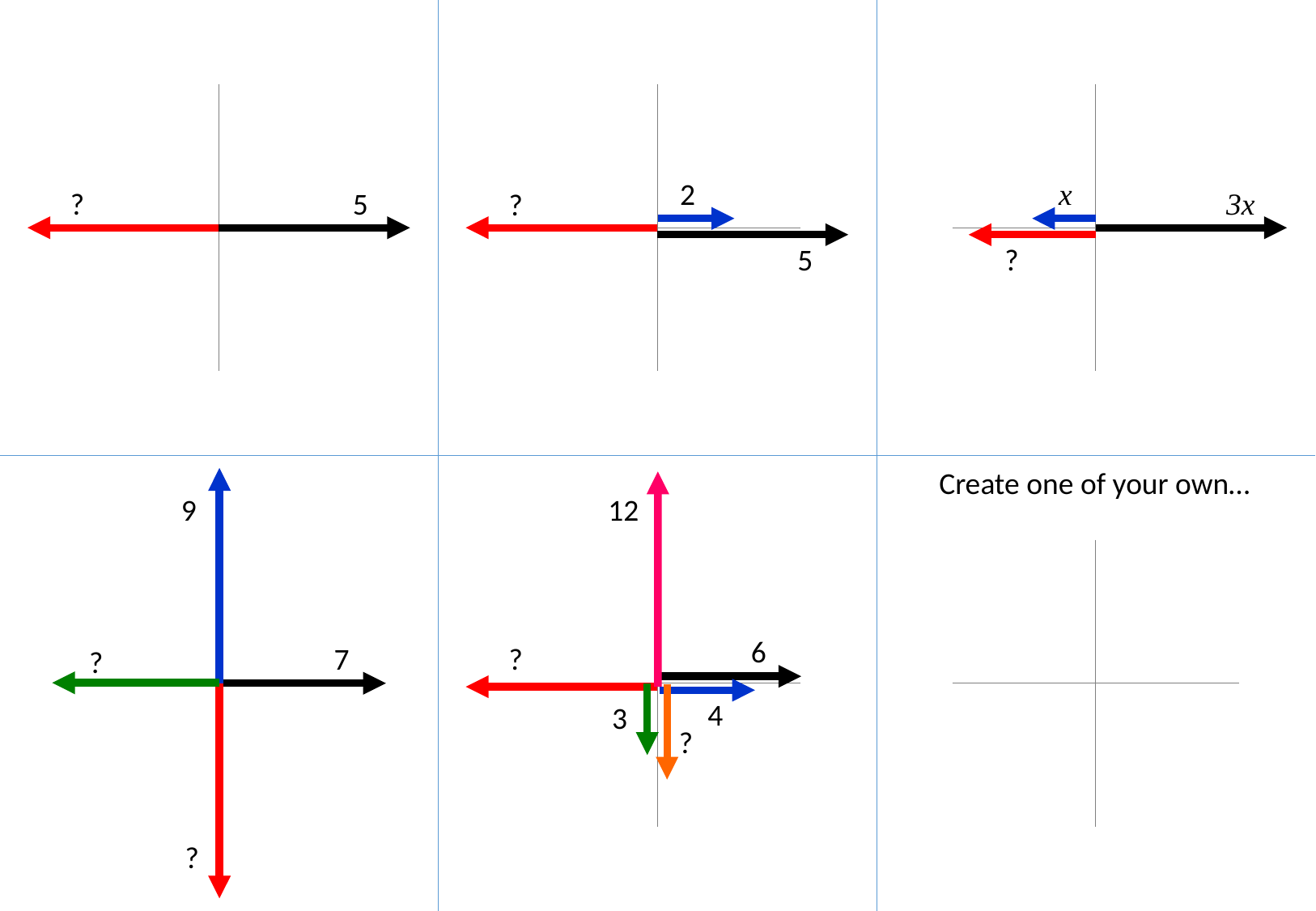

2
x
?
5
3x
?
5
?
Create one of your own…
9
12
6
7
?
?
4
3
?
?